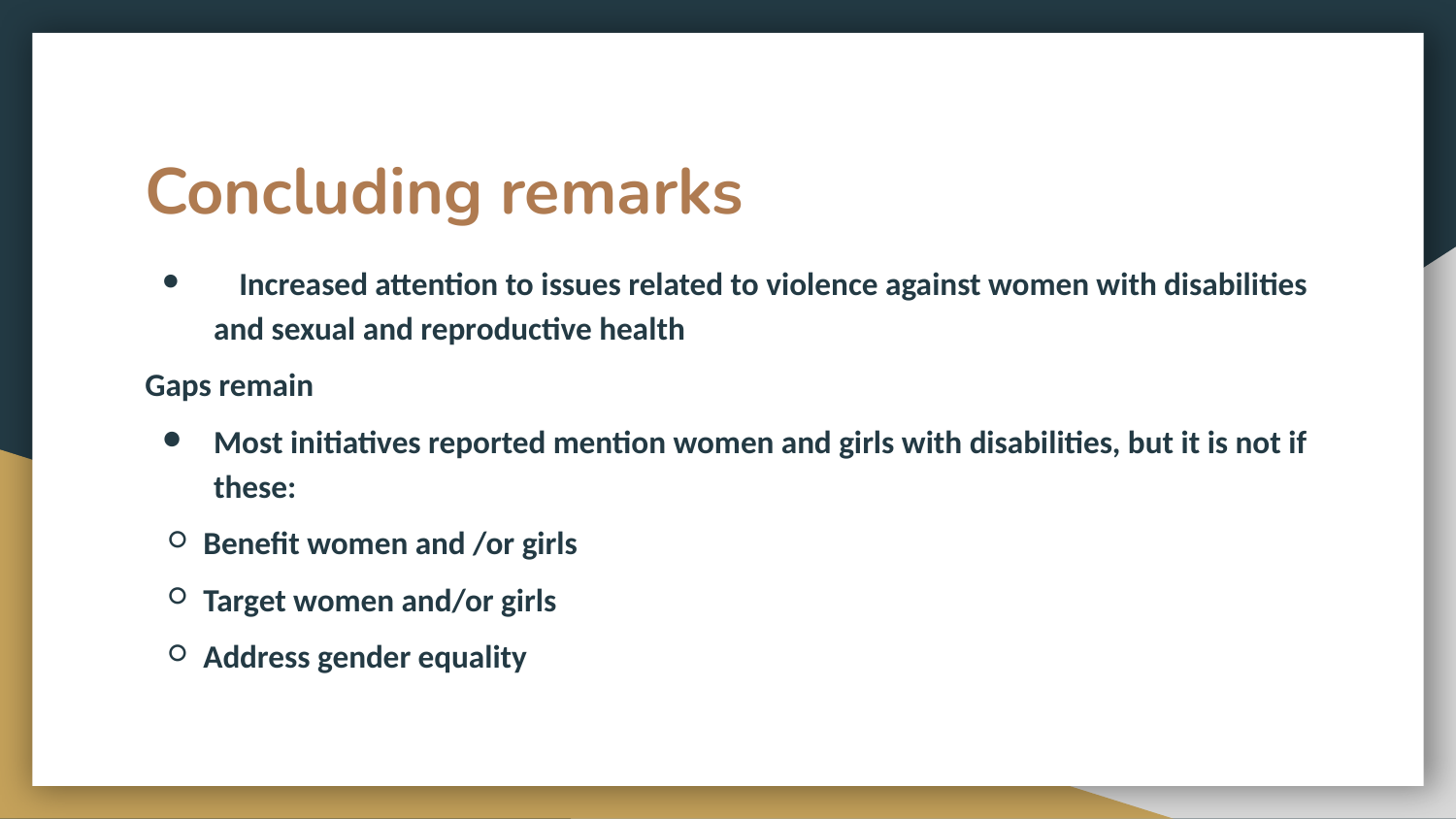

# Concluding remarks
    Increased attention to issues related to violence against women with disabilities and sexual and reproductive health
Gaps remain
Most initiatives reported mention women and girls with disabilities, but it is not if these:
Benefit women and /or girls
Target women and/or girls
Address gender equality